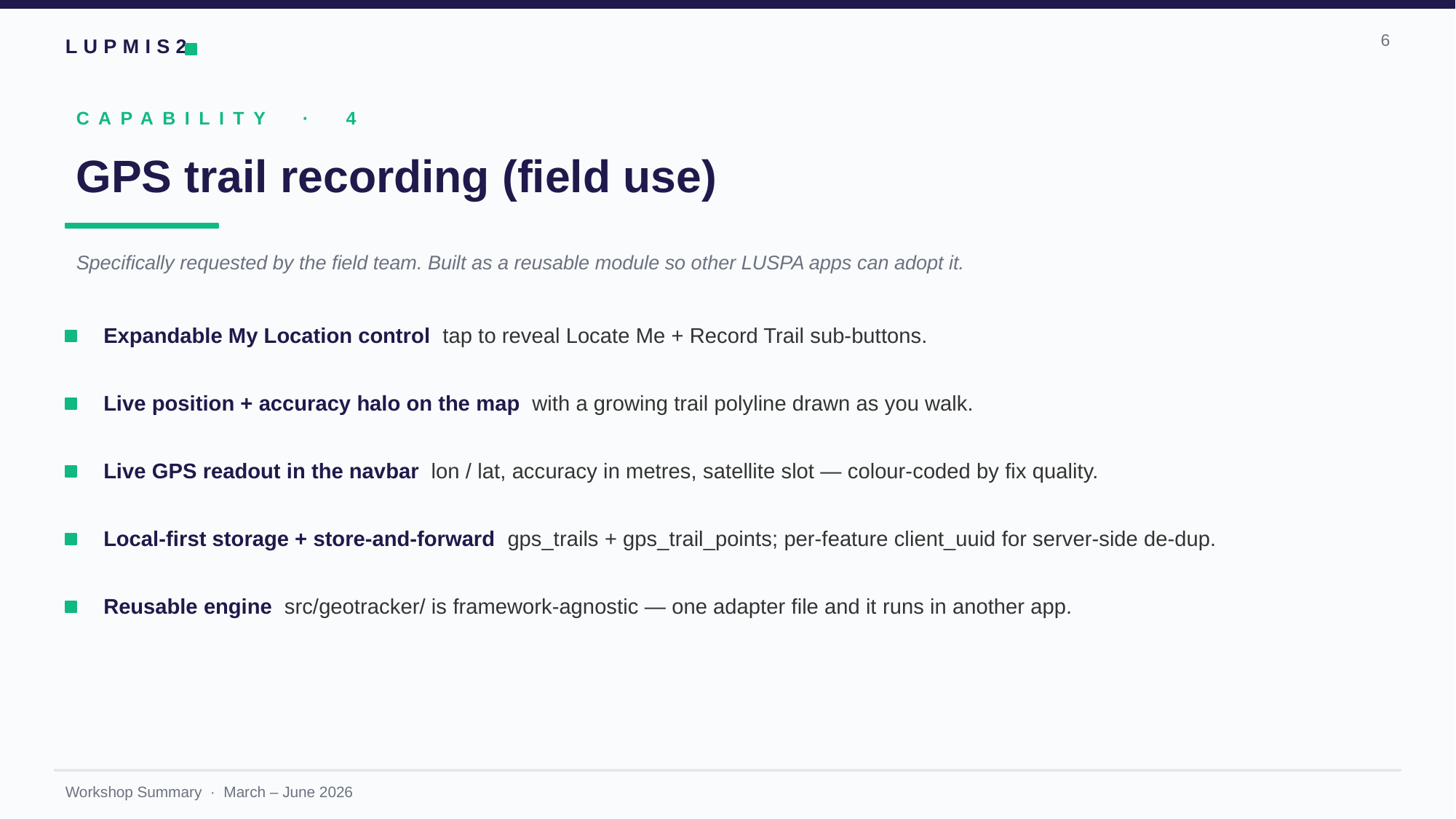

6
CAPABILITY  ·  4
GPS trail recording (field use)

Specifically requested by the field team. Built as a reusable module so other LUSPA apps can adopt it.
Expandable My Location control  tap to reveal Locate Me + Record Trail sub-buttons.

Live position + accuracy halo on the map  with a growing trail polyline drawn as you walk.

Live GPS readout in the navbar  lon / lat, accuracy in metres, satellite slot — colour-coded by fix quality.

Local-first storage + store-and-forward  gps_trails + gps_trail_points; per-feature client_uuid for server-side de-dup.

Reusable engine  src/geotracker/ is framework-agnostic — one adapter file and it runs in another app.